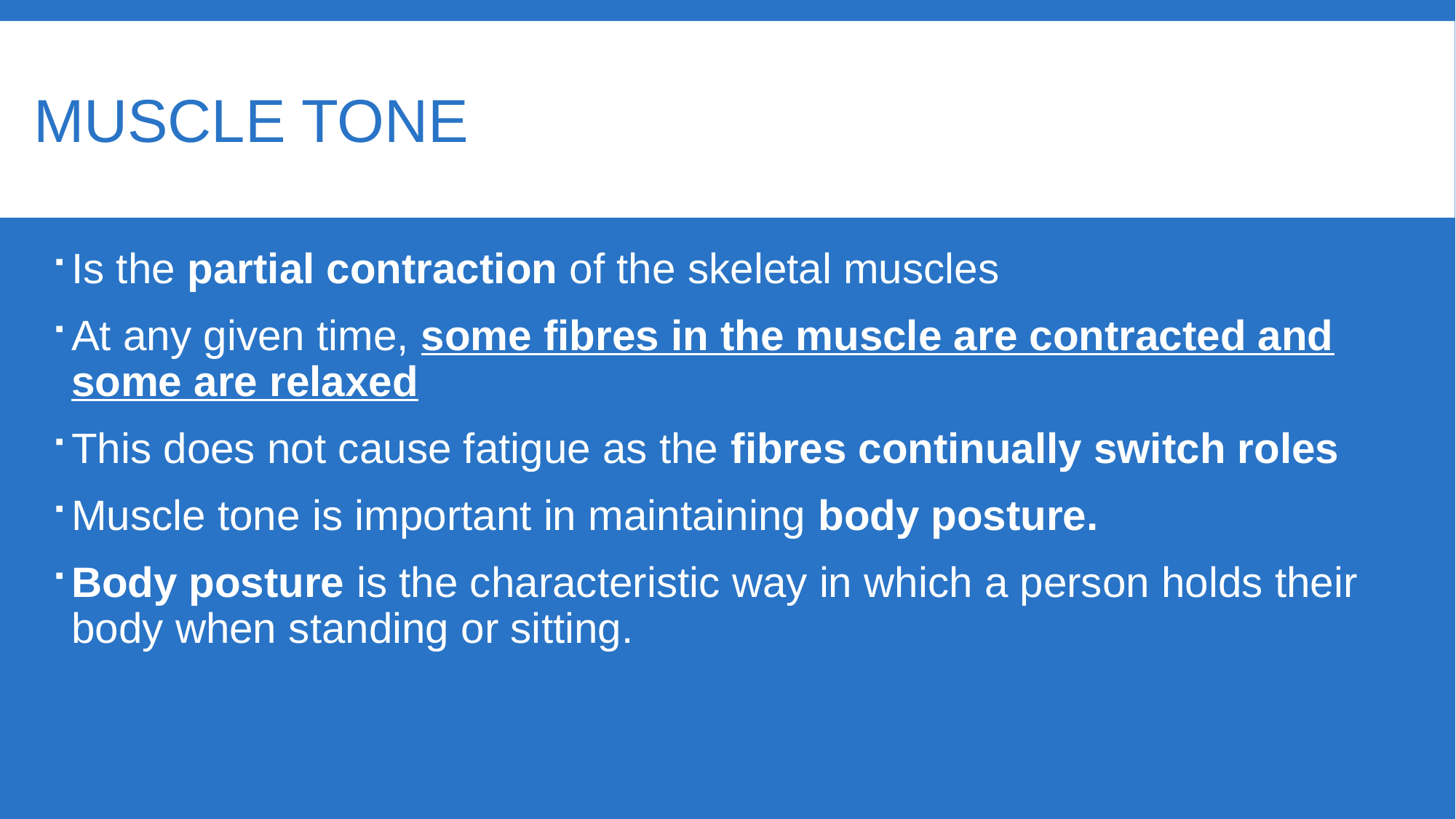

# Muscle tone
Is the partial contraction of the skeletal muscles
At any given time, some fibres in the muscle are contracted and some are relaxed
This does not cause fatigue as the fibres continually switch roles
Muscle tone is important in maintaining body posture.
Body posture is the characteristic way in which a person holds their body when standing or sitting.